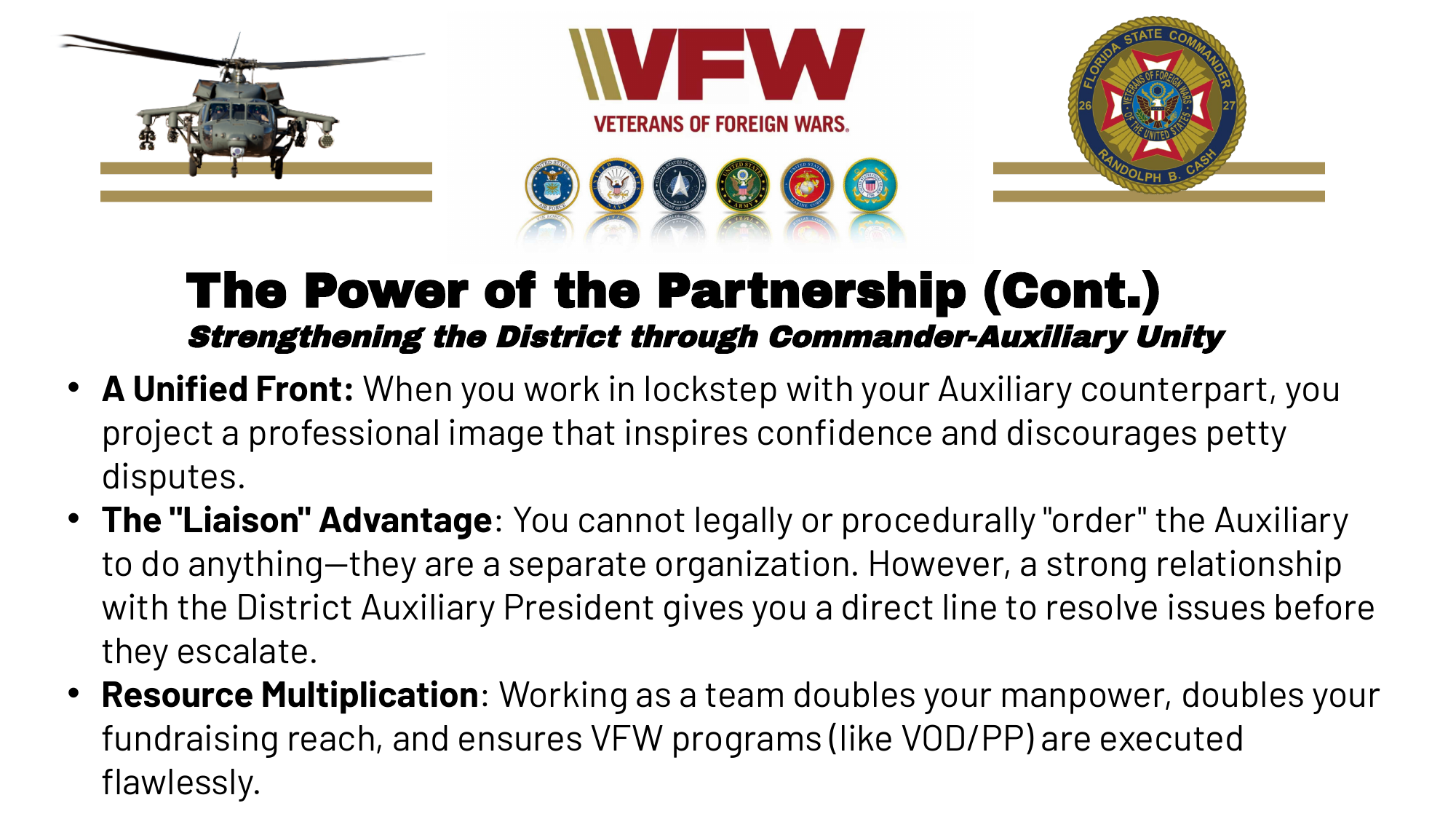

The Power of the Partnership (Cont.)
Strengthening the District through Commander-Auxiliary Unity
A Unified Front: When you work in lockstep with your Auxiliary counterpart, you project a professional image that inspires confidence and discourages petty disputes.
The "Liaison" Advantage: You cannot legally or procedurally "order" the Auxiliary to do anything—they are a separate organization. However, a strong relationship with the District Auxiliary President gives you a direct line to resolve issues before they escalate.
Resource Multiplication: Working as a team doubles your manpower, doubles your fundraising reach, and ensures VFW programs (like VOD/PP) are executed flawlessly.